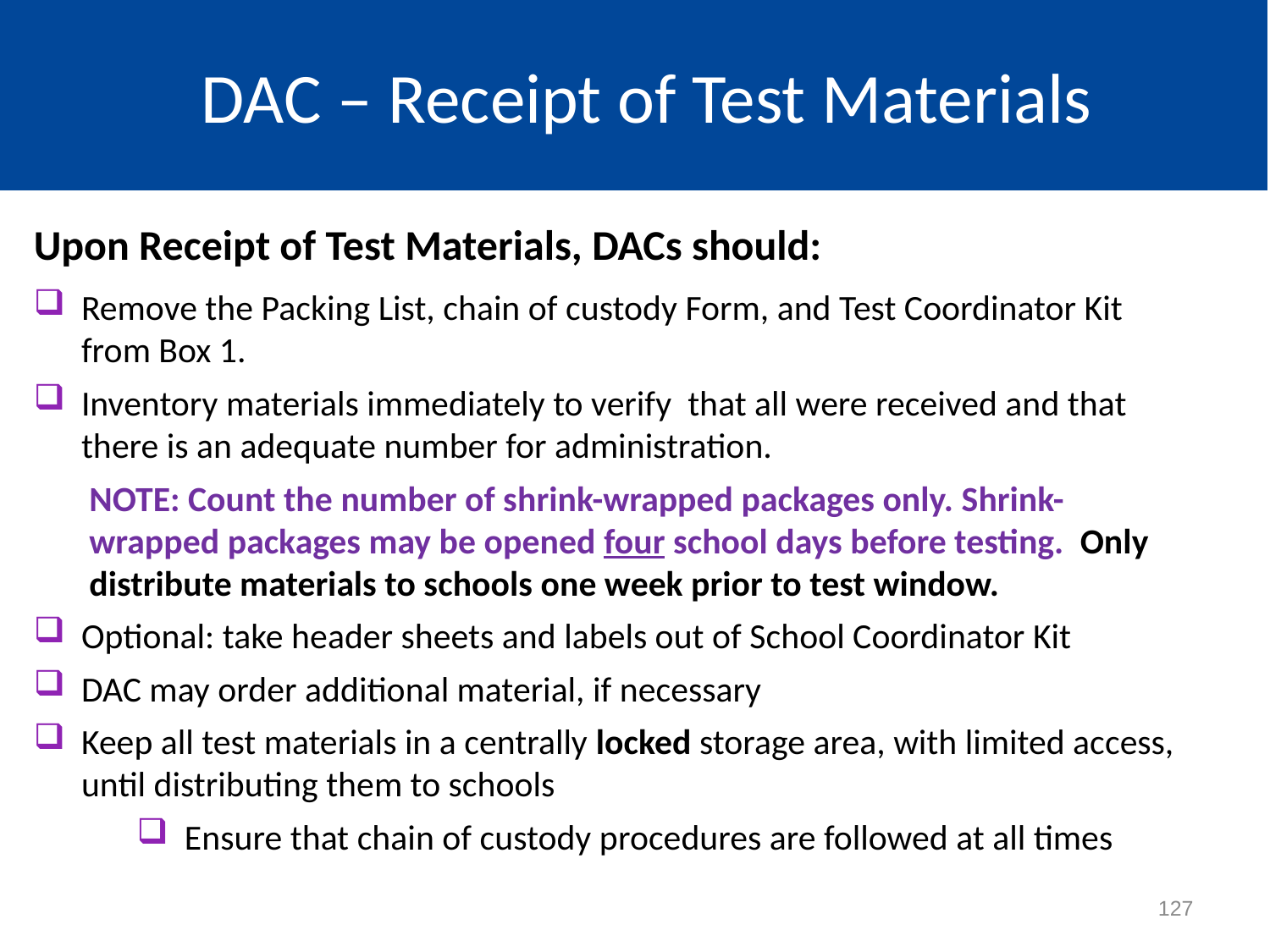

# DAC – Receipt of Test Materials
Upon Receipt of Test Materials, DACs should:

Remove the Packing List, chain of custody Form, and Test Coordinator Kit from Box 1.
Inventory materials immediately to verify  that all were received and that there is an adequate number for administration.
NOTE: Count the number of shrink-wrapped packages only. Shrink-wrapped packages may be opened four school days before testing.  Only distribute materials to schools one week prior to test window.
Optional: take header sheets and labels out of School Coordinator Kit
DAC may order additional material, if necessary
Keep all test materials in a centrally locked storage area, with limited access, until distributing them to schools
Ensure that chain of custody procedures are followed at all times
127